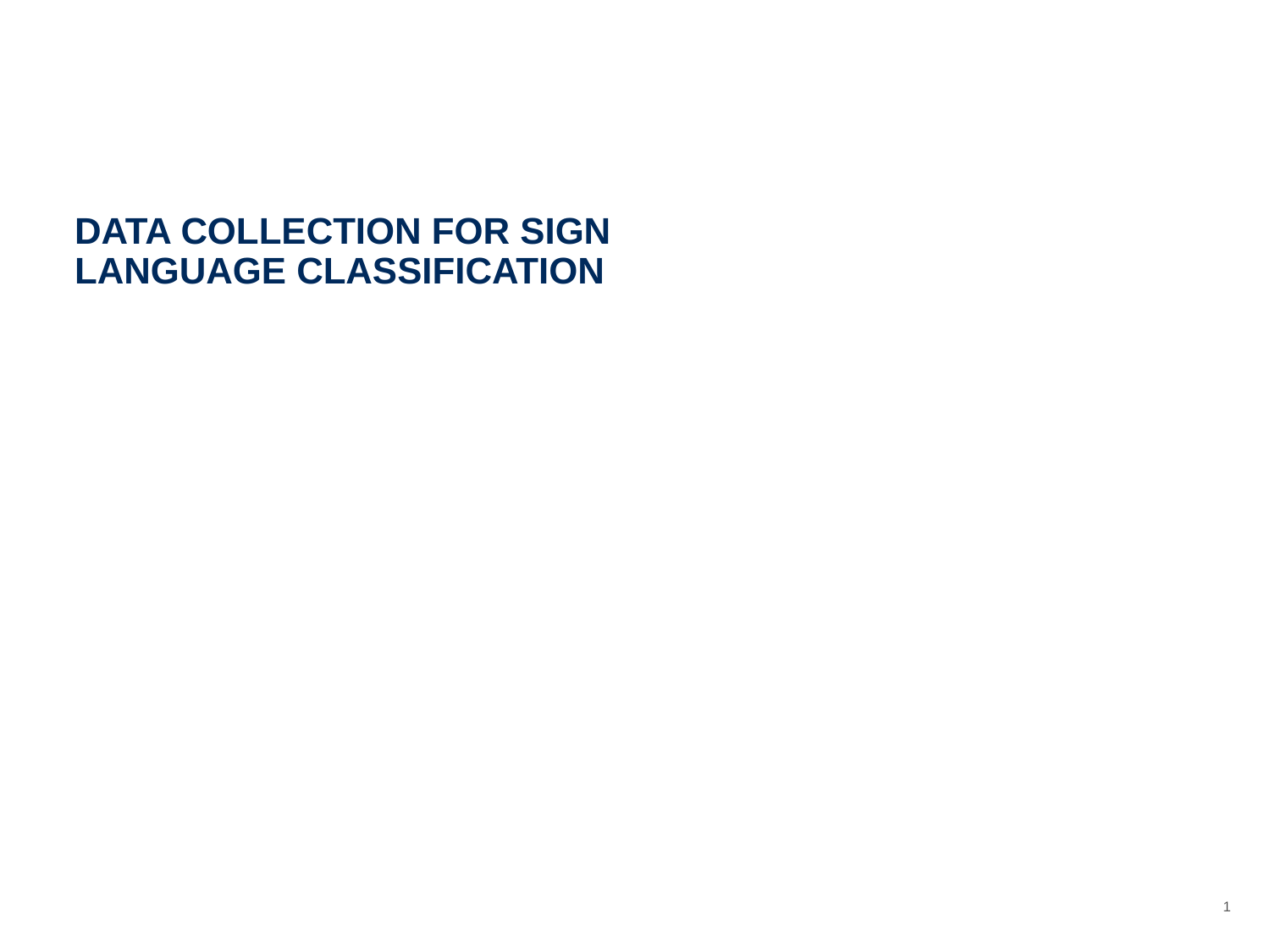

# Data Collection for Sign Language Classification
1